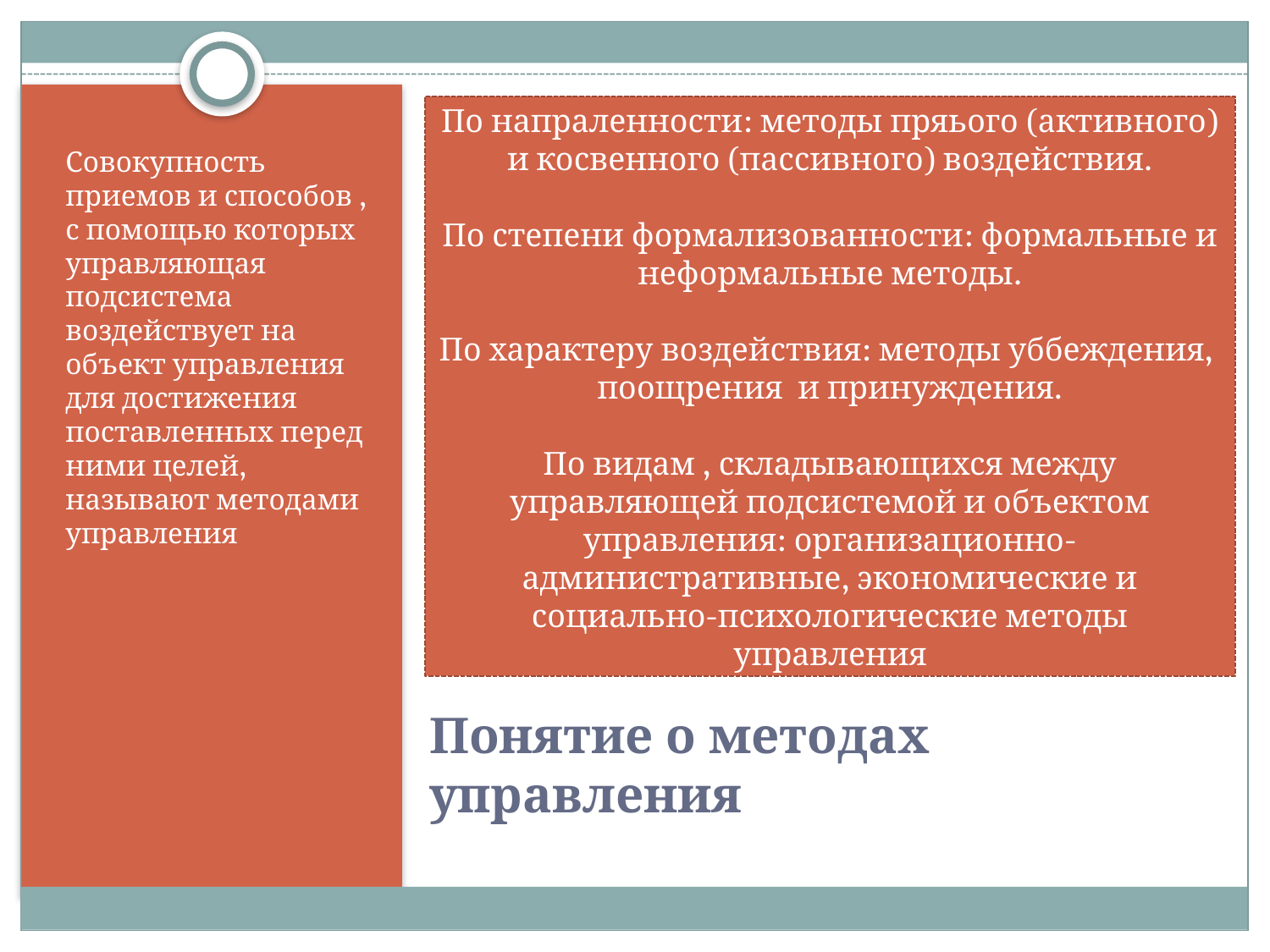

По напраленности: методы пряього (активного) и косвенного (пассивного) воздействия.

По степени формализованности: формальные и неформальные методы.

По характеру воздействия: методы уббеждения,  поощрения  и принуждения.

По видам , складывающихся между управляющей подсистемой и объектом управления: организационно-административные, экономические и социально-психологические методы управления
Совокупность приемов и способов , с помощью которых управляющая подсистема воздействует на объект управления для достижения поставленных перед ними целей, называют методами управления
# Понятие о методах управления